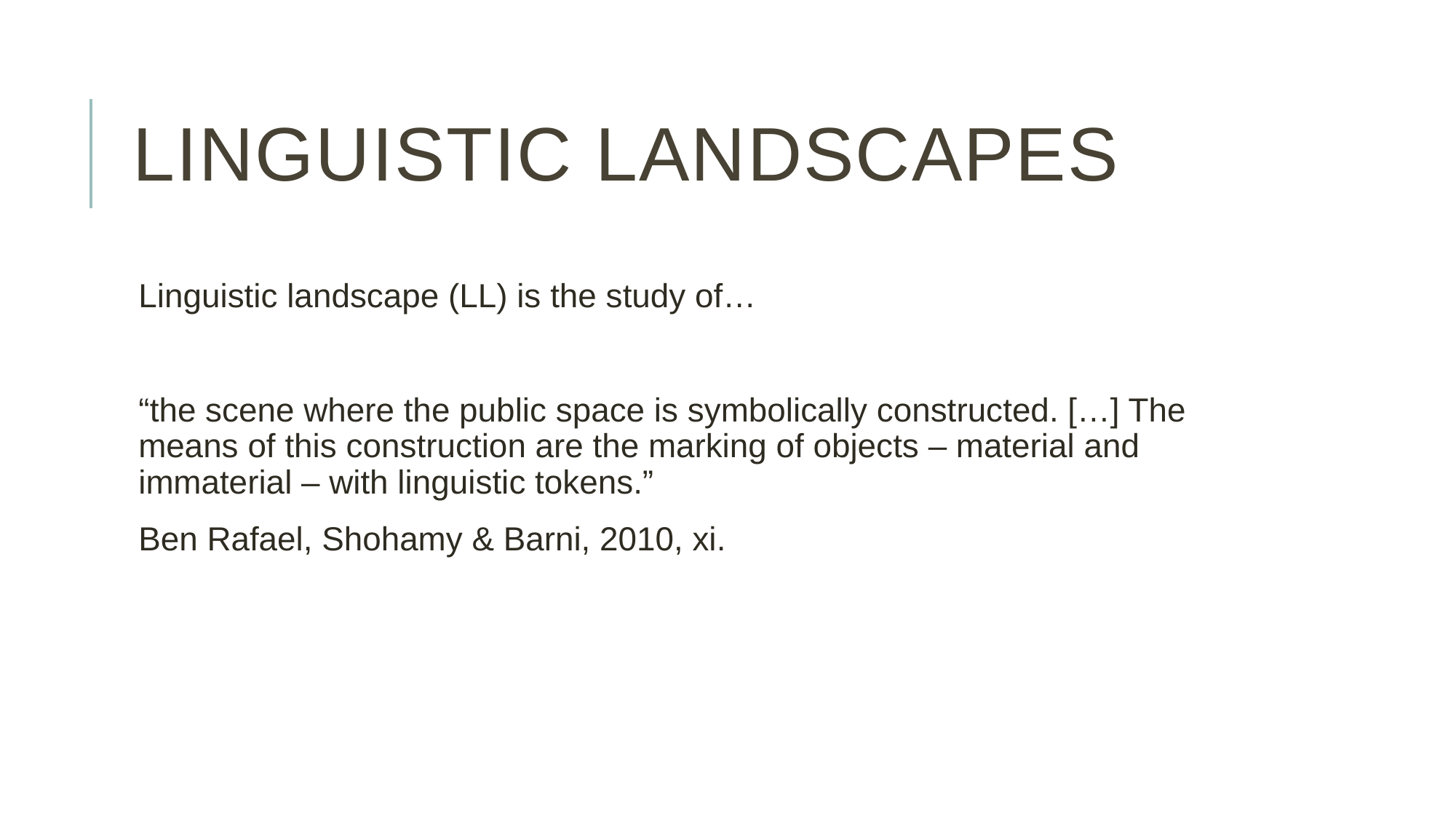

# Linguistic landscapes
Linguistic landscape (LL) is the study of…

“the scene where the public space is symbolically constructed. […] The means of this construction are the marking of objects – material and immaterial – with linguistic tokens.”
Ben Rafael, Shohamy & Barni, 2010, xi.